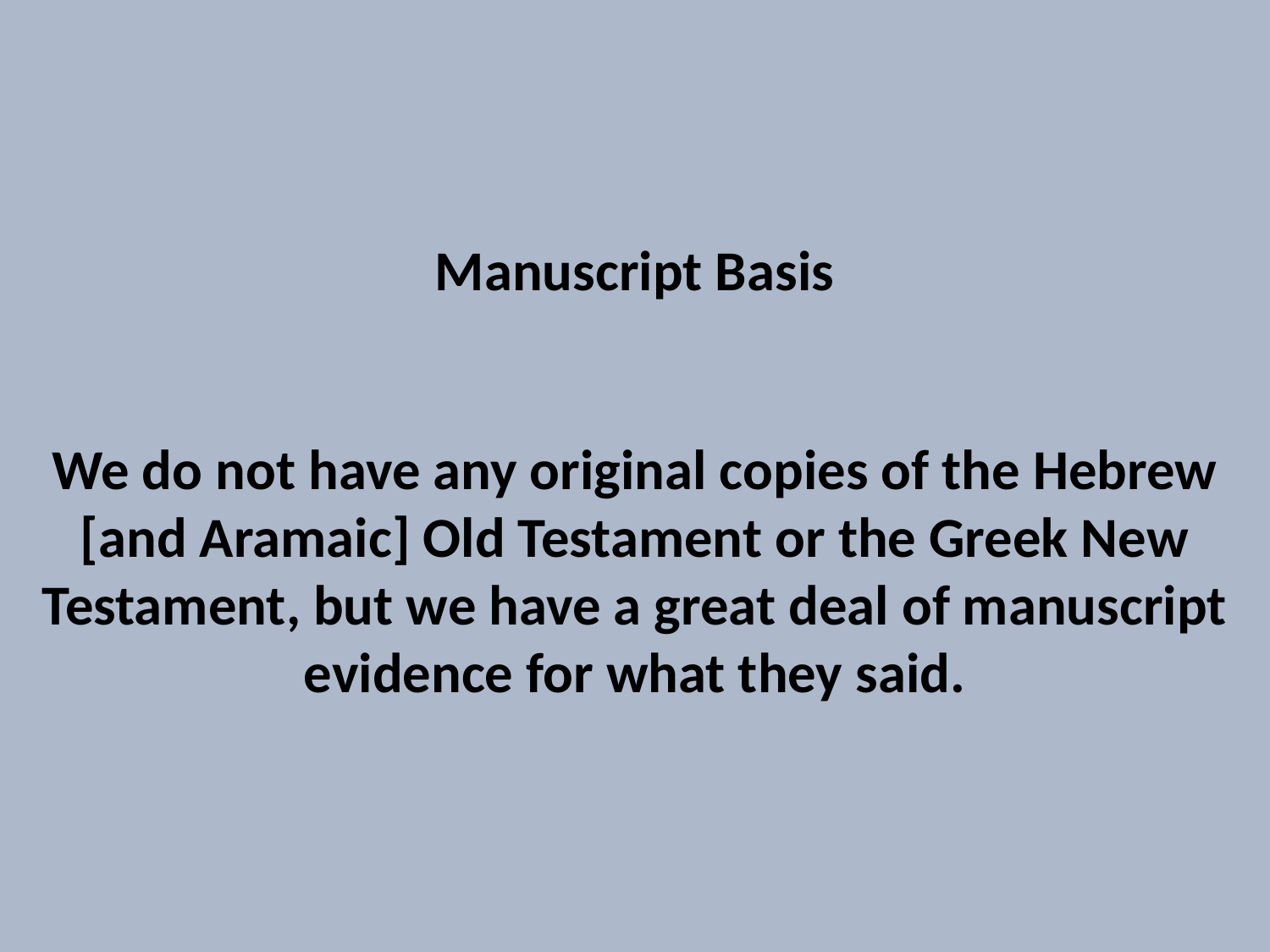

Manuscript Basis

We do not have any original copies of the Hebrew [and Aramaic] Old Testament or the Greek New Testament, but we have a great deal of manuscript evidence for what they said.